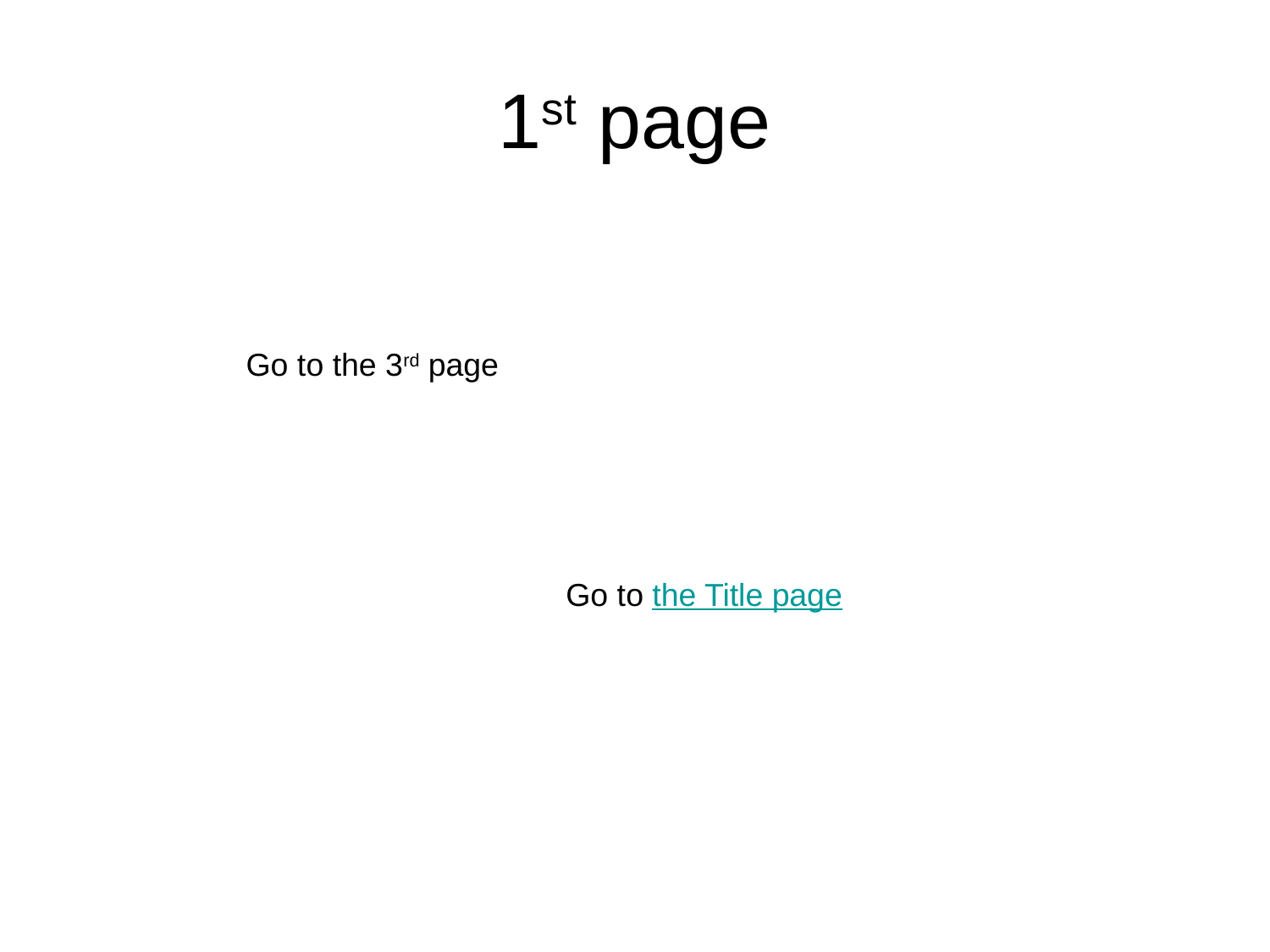

# 1st page
Go to the 3rd page
Go to the Title page